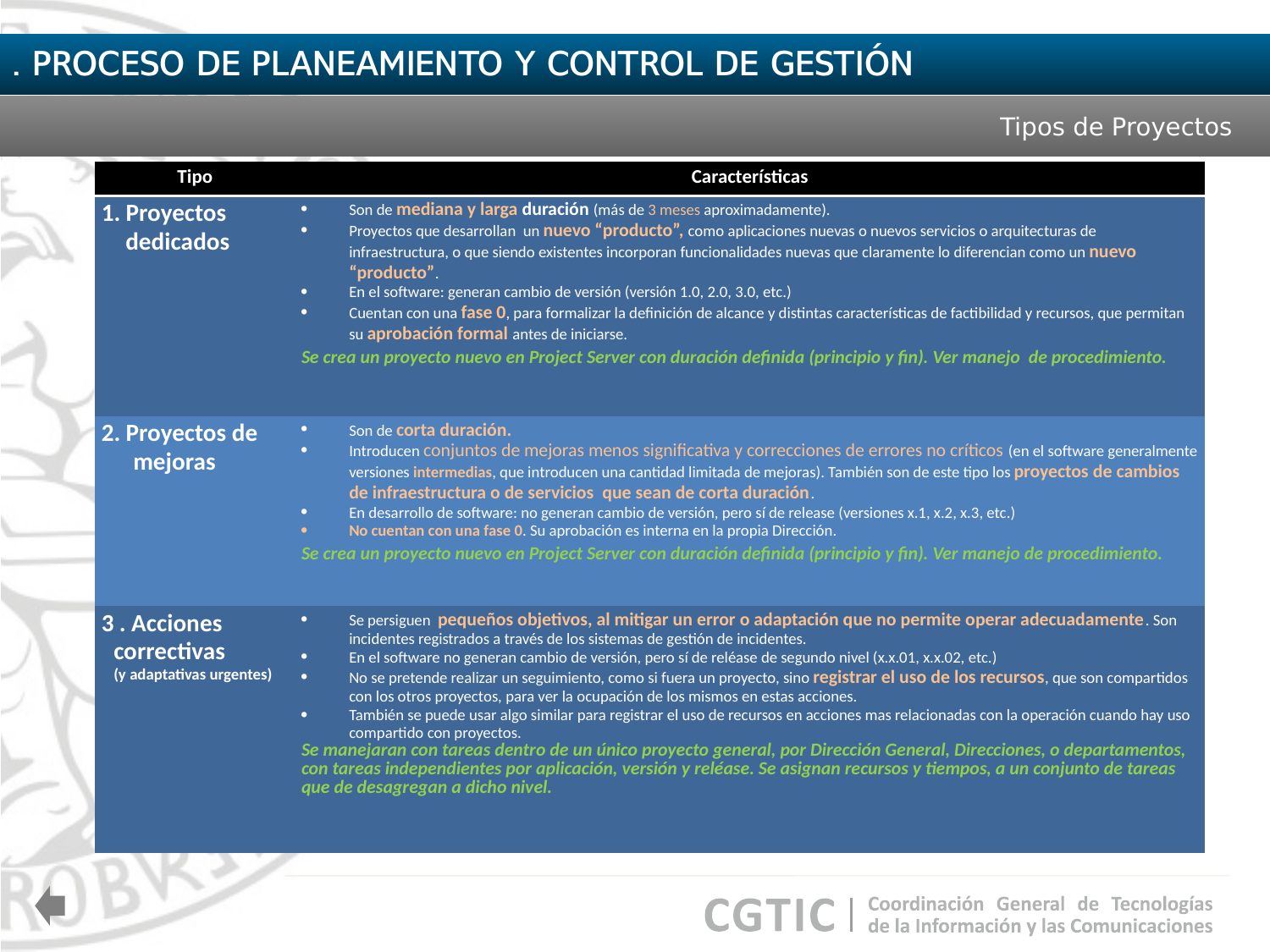

. PROCESO DE PLANEAMIENTO Y CONTROL DE GESTIÓN

Tipos de Proyectos
| Tipo | Características |
| --- | --- |
| 1. Proyectos dedicados | Son de mediana y larga duración (más de 3 meses aproximadamente). Proyectos que desarrollan un nuevo “producto”, como aplicaciones nuevas o nuevos servicios o arquitecturas de infraestructura, o que siendo existentes incorporan funcionalidades nuevas que claramente lo diferencian como un nuevo “producto”. En el software: generan cambio de versión (versión 1.0, 2.0, 3.0, etc.) Cuentan con una fase 0, para formalizar la definición de alcance y distintas características de factibilidad y recursos, que permitan su aprobación formal antes de iniciarse.   Se crea un proyecto nuevo en Project Server con duración definida (principio y fin). Ver manejo de procedimiento. |
| 2. Proyectos de mejoras | Son de corta duración. Introducen conjuntos de mejoras menos significativa y correcciones de errores no críticos (en el software generalmente versiones intermedias, que introducen una cantidad limitada de mejoras). También son de este tipo los proyectos de cambios de infraestructura o de servicios que sean de corta duración. En desarrollo de software: no generan cambio de versión, pero sí de release (versiones x.1, x.2, x.3, etc.) No cuentan con una fase 0. Su aprobación es interna en la propia Dirección.   Se crea un proyecto nuevo en Project Server con duración definida (principio y fin). Ver manejo de procedimiento. |
| 3 . Acciones correctivas (y adaptativas urgentes) | Se persiguen pequeños objetivos, al mitigar un error o adaptación que no permite operar adecuadamente. Son incidentes registrados a través de los sistemas de gestión de incidentes. En el software no generan cambio de versión, pero sí de reléase de segundo nivel (x.x.01, x.x.02, etc.) No se pretende realizar un seguimiento, como si fuera un proyecto, sino registrar el uso de los recursos, que son compartidos con los otros proyectos, para ver la ocupación de los mismos en estas acciones. También se puede usar algo similar para registrar el uso de recursos en acciones mas relacionadas con la operación cuando hay uso compartido con proyectos. Se manejaran con tareas dentro de un único proyecto general, por Dirección General, Direcciones, o departamentos, con tareas independientes por aplicación, versión y reléase. Se asignan recursos y tiempos, a un conjunto de tareas que de desagregan a dicho nivel. |